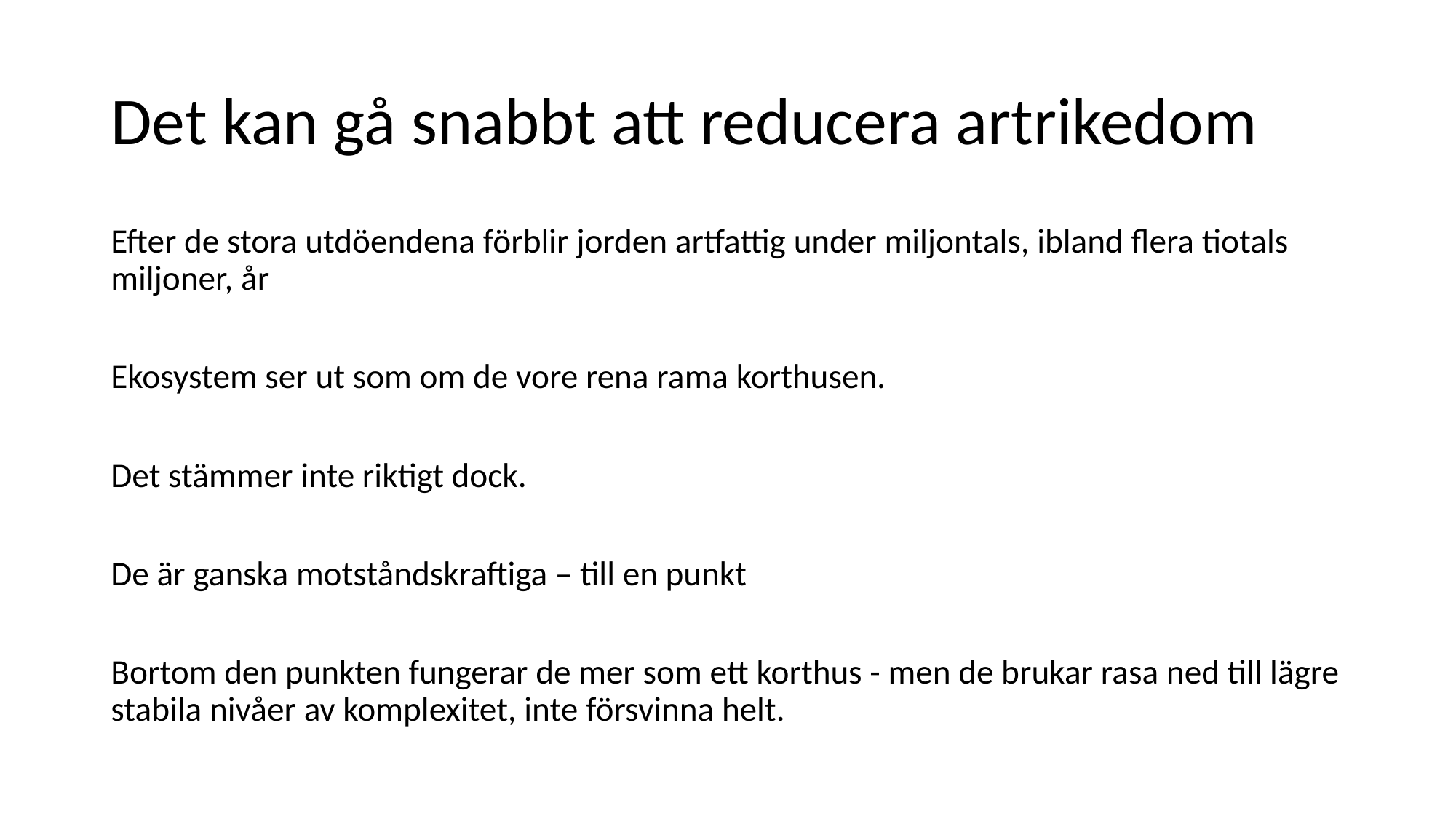

# Det kan gå snabbt att reducera artrikedom
Efter de stora utdöendena förblir jorden artfattig under miljontals, ibland flera tiotals miljoner, år

Ekosystem ser ut som om de vore rena rama korthusen.

Det stämmer inte riktigt dock.

De är ganska motståndskraftiga – till en punkt

Bortom den punkten fungerar de mer som ett korthus - men de brukar rasa ned till lägre stabila nivåer av komplexitet, inte försvinna helt.